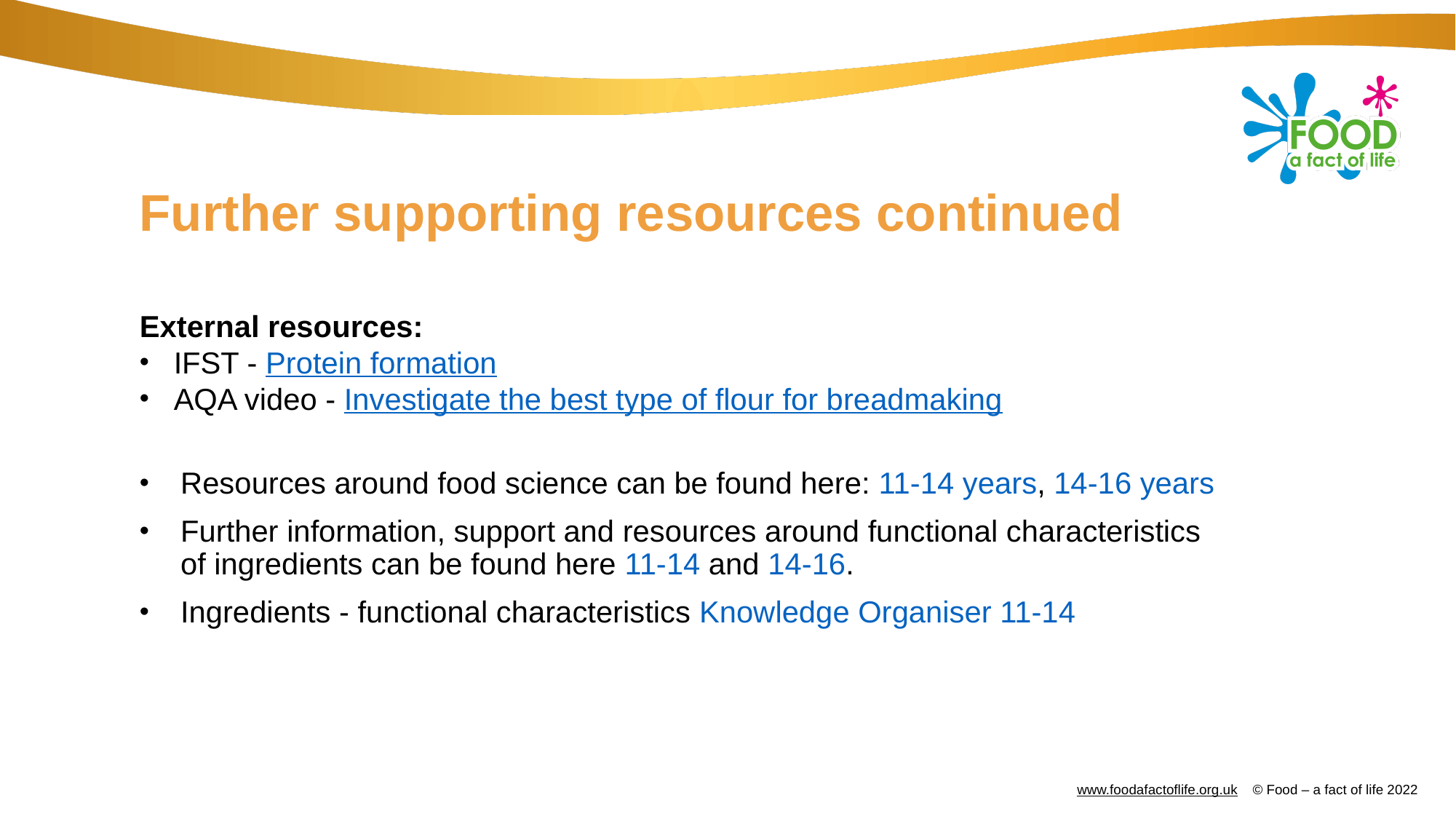

# Further supporting resources continued
External resources:
IFST - Protein formation
AQA video - Investigate the best type of flour for breadmaking

Resources around food science can be found here: 11-14 years, 14-16 years
Further information, support and resources around functional characteristics of ingredients can be found here 11-14 and 14-16.
Ingredients - functional characteristics Knowledge Organiser 11-14